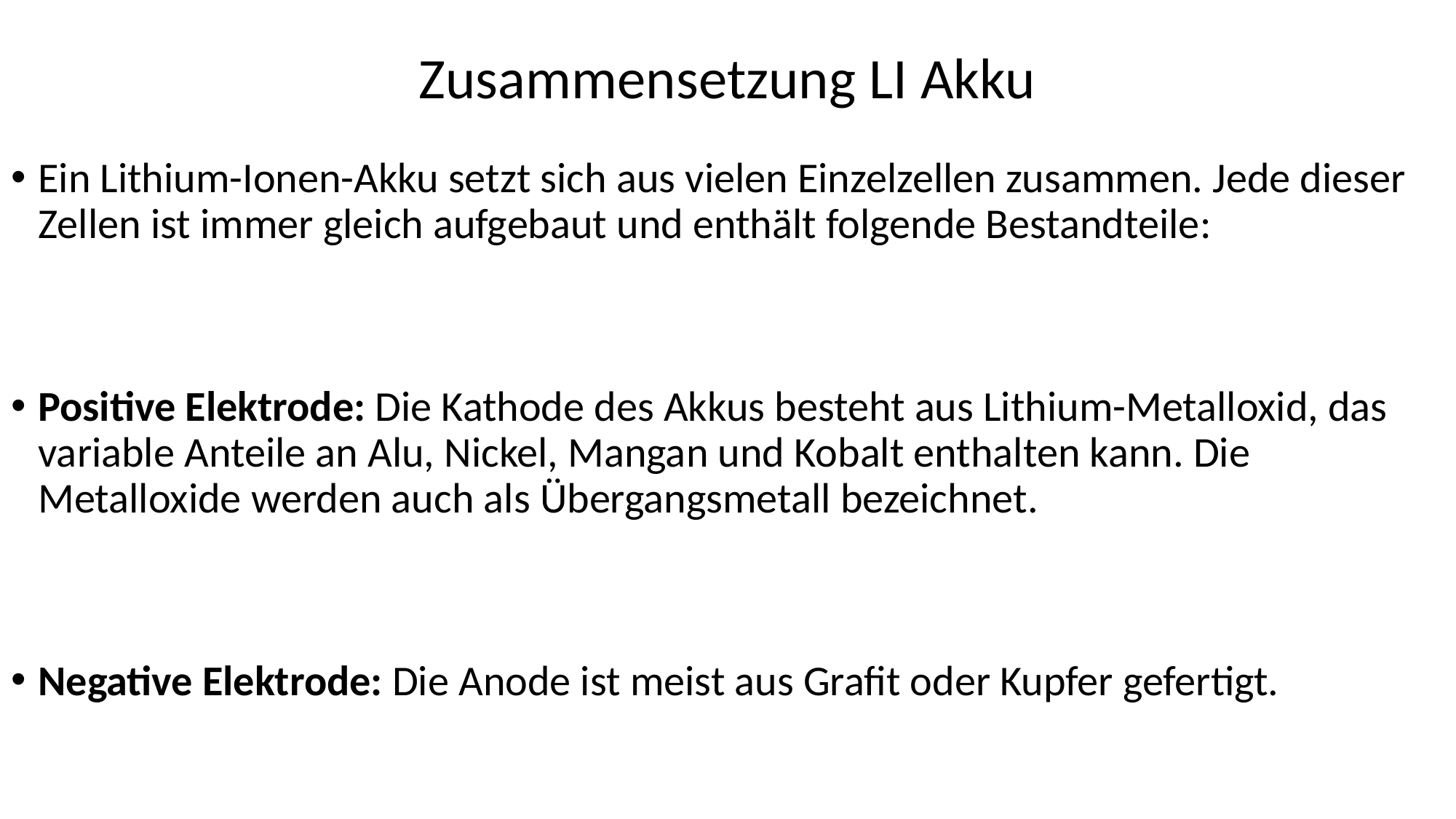

# Zusammensetzung LI Akku
Ein Lithium-Ionen-Akku setzt sich aus vielen Einzelzellen zusammen. Jede dieser Zellen ist immer gleich aufgebaut und enthält folgende Bestandteile:

Positive Elektrode: Die Kathode des Akkus besteht aus Lithium-Metalloxid, das variable Anteile an Alu, Nickel, Mangan und Kobalt enthalten kann. Die Metalloxide werden auch als Übergangsmetall bezeichnet.

Negative Elektrode: Die Anode ist meist aus Grafit oder Kupfer gefertigt.